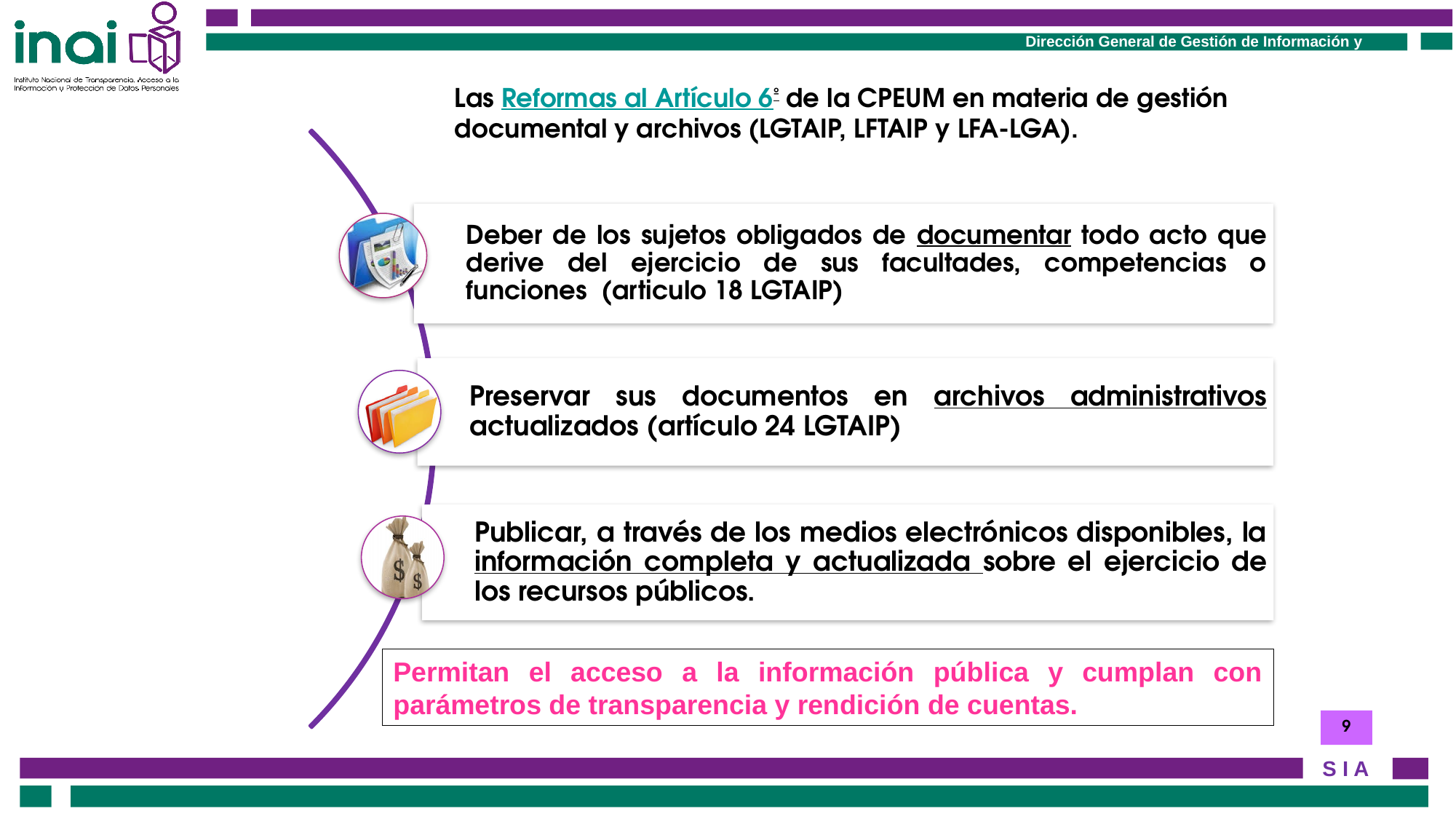

Las Reformas al Artículo 6º de la CPEUM en materia de gestión documental y archivos (LGTAIP, LFTAIP y LFA-LGA).
Deber de los sujetos obligados de documentar todo acto que derive del ejercicio de sus facultades, competencias o funciones  (articulo 18 LGTAIP)
Preservar sus documentos en archivos administrativos actualizados (artículo 24 LGTAIP)

Publicar, a través de los medios electrónicos disponibles, la información completa y actualizada sobre el ejercicio de los recursos públicos.

Permitan el acceso a la información pública y cumplan con parámetros de transparencia y rendición de cuentas.
9